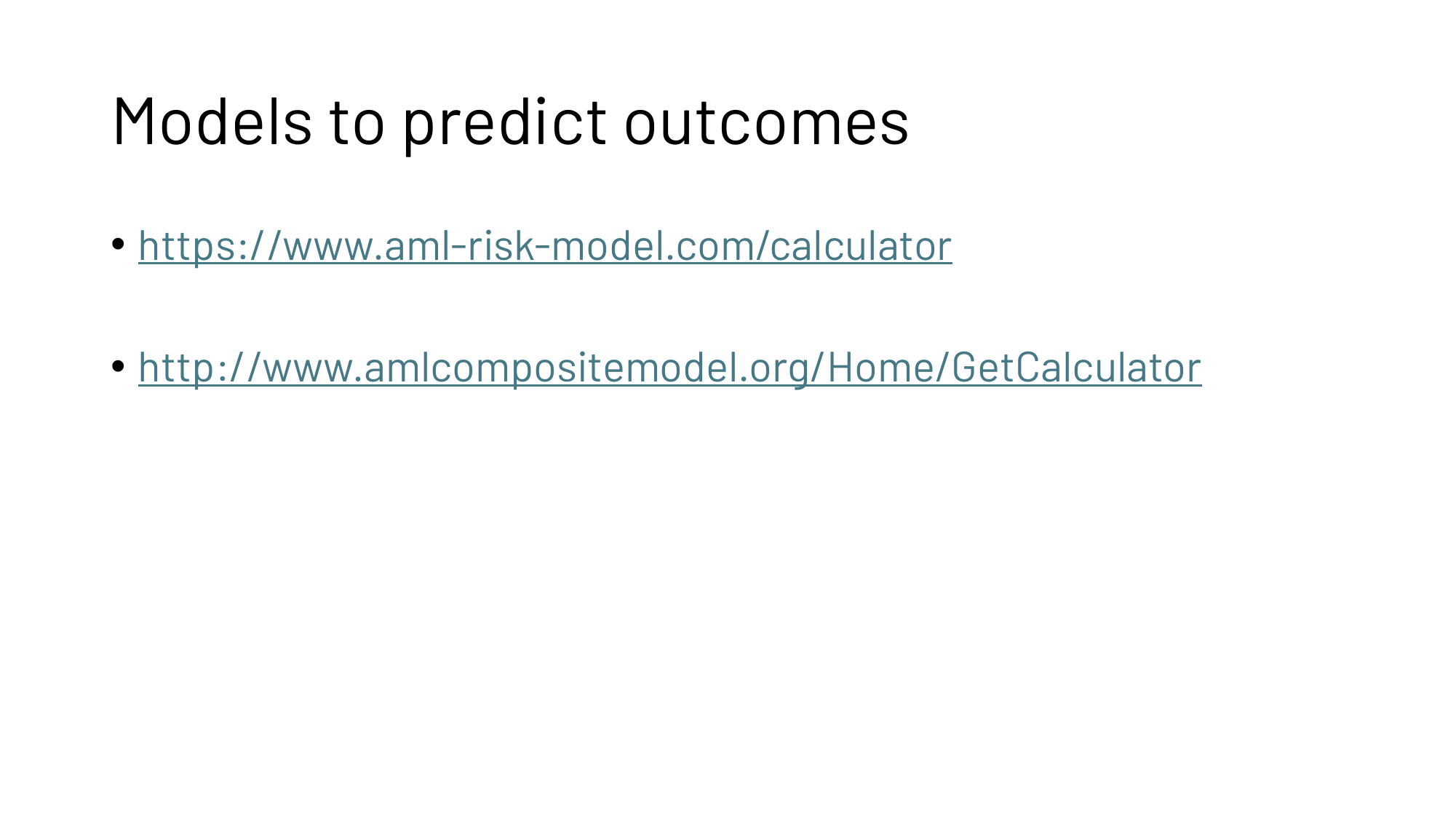

# Models to predict outcomes
https://www.aml-risk-model.com/calculator

http://www.amlcompositemodel.org/Home/GetCalculator